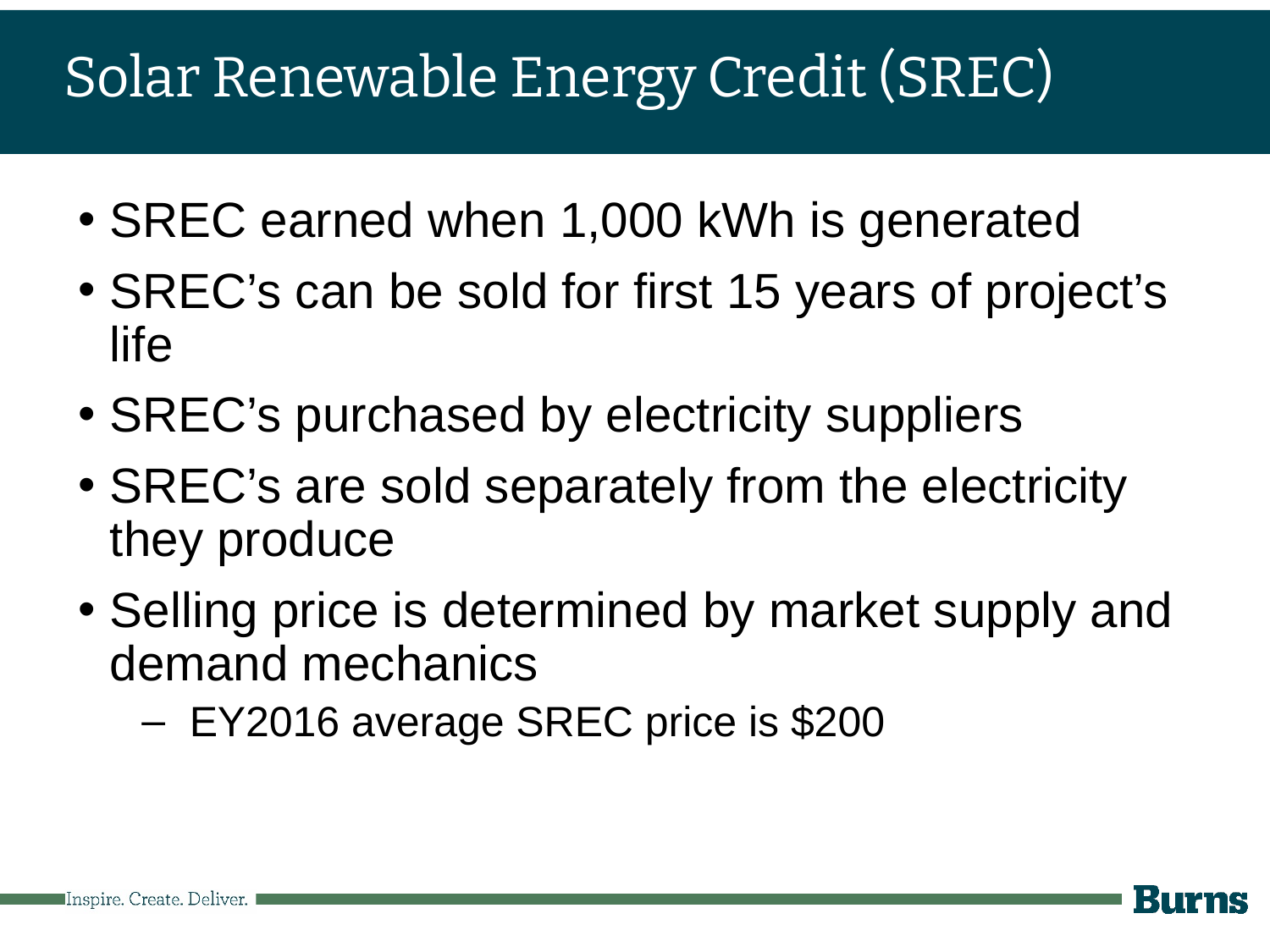

# Solar Renewable Energy Credit (SREC)
SREC earned when 1,000 kWh is generated
SREC’s can be sold for first 15 years of project’s life
SREC’s purchased by electricity suppliers
SREC’s are sold separately from the electricity they produce
Selling price is determined by market supply and demand mechanics
EY2016 average SREC price is $200